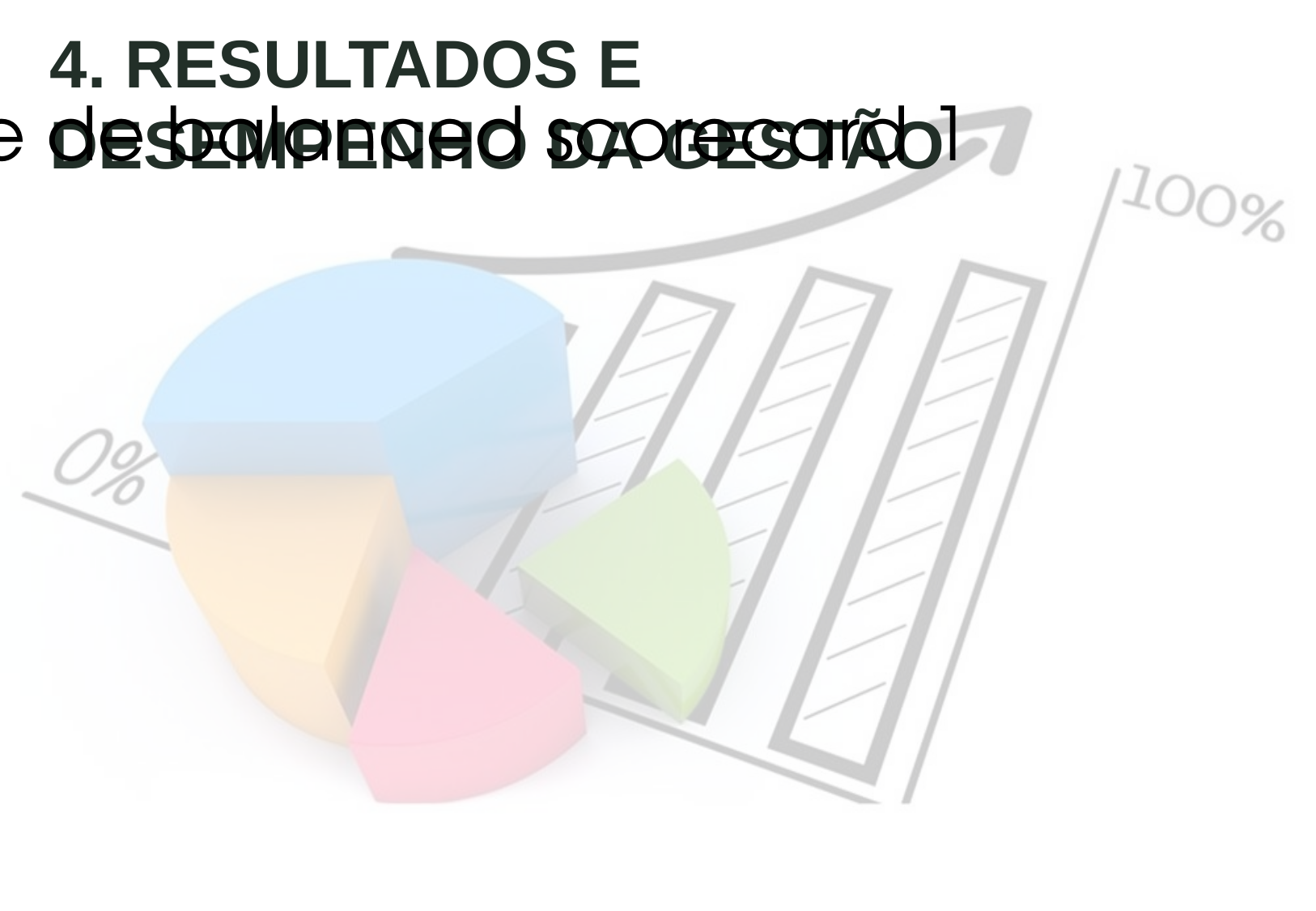

4. RESULTADOS E
DESEMPENHO DA GESTÃO
Slide de balanced scorecard 1